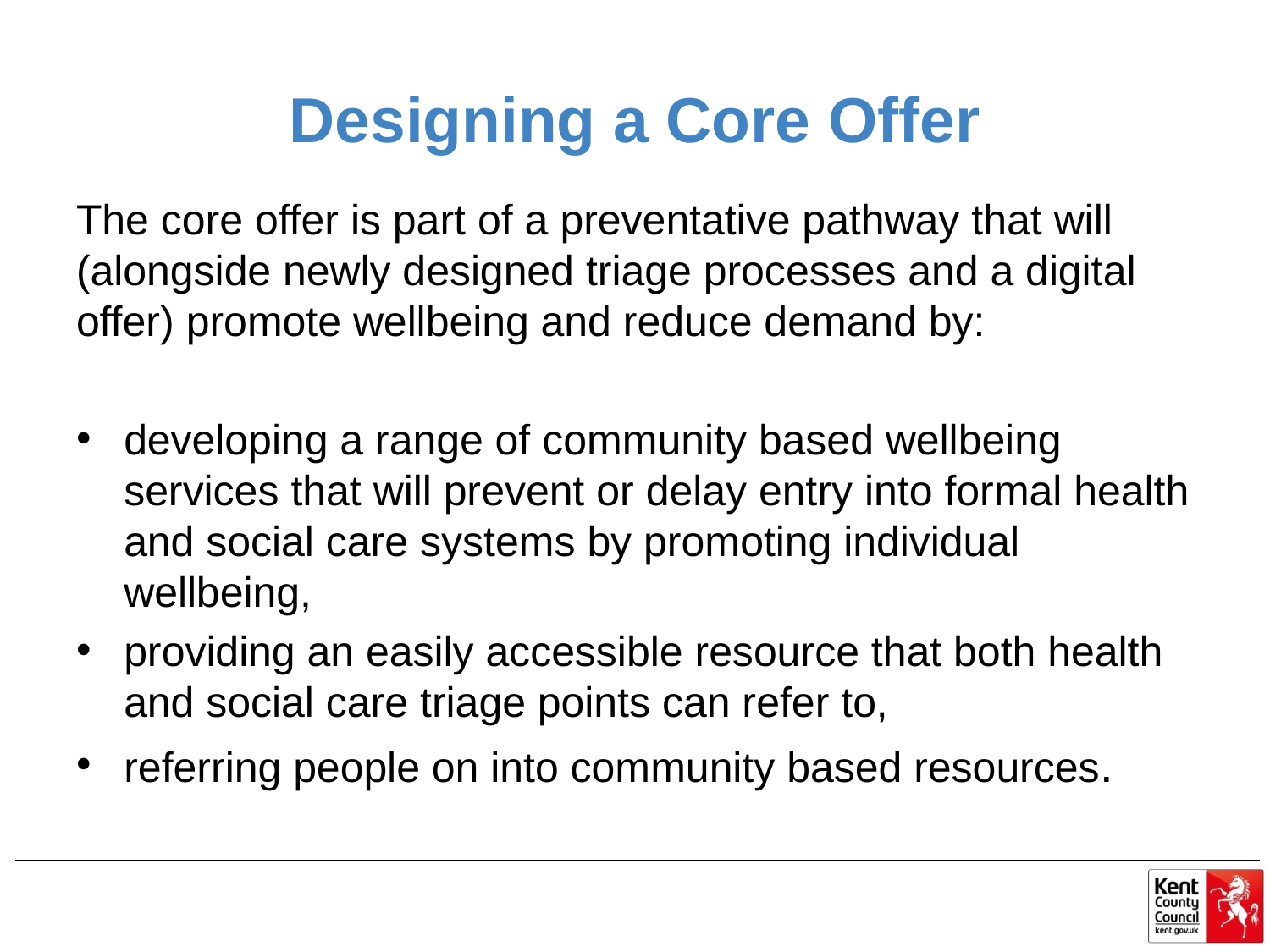

# Designing a Core Offer
The core offer is part of a preventative pathway that will (alongside newly designed triage processes and a digital offer) promote wellbeing and reduce demand by:

developing a range of community based wellbeing services that will prevent or delay entry into formal health and social care systems by promoting individual wellbeing,
providing an easily accessible resource that both health and social care triage points can refer to,
referring people on into community based resources.